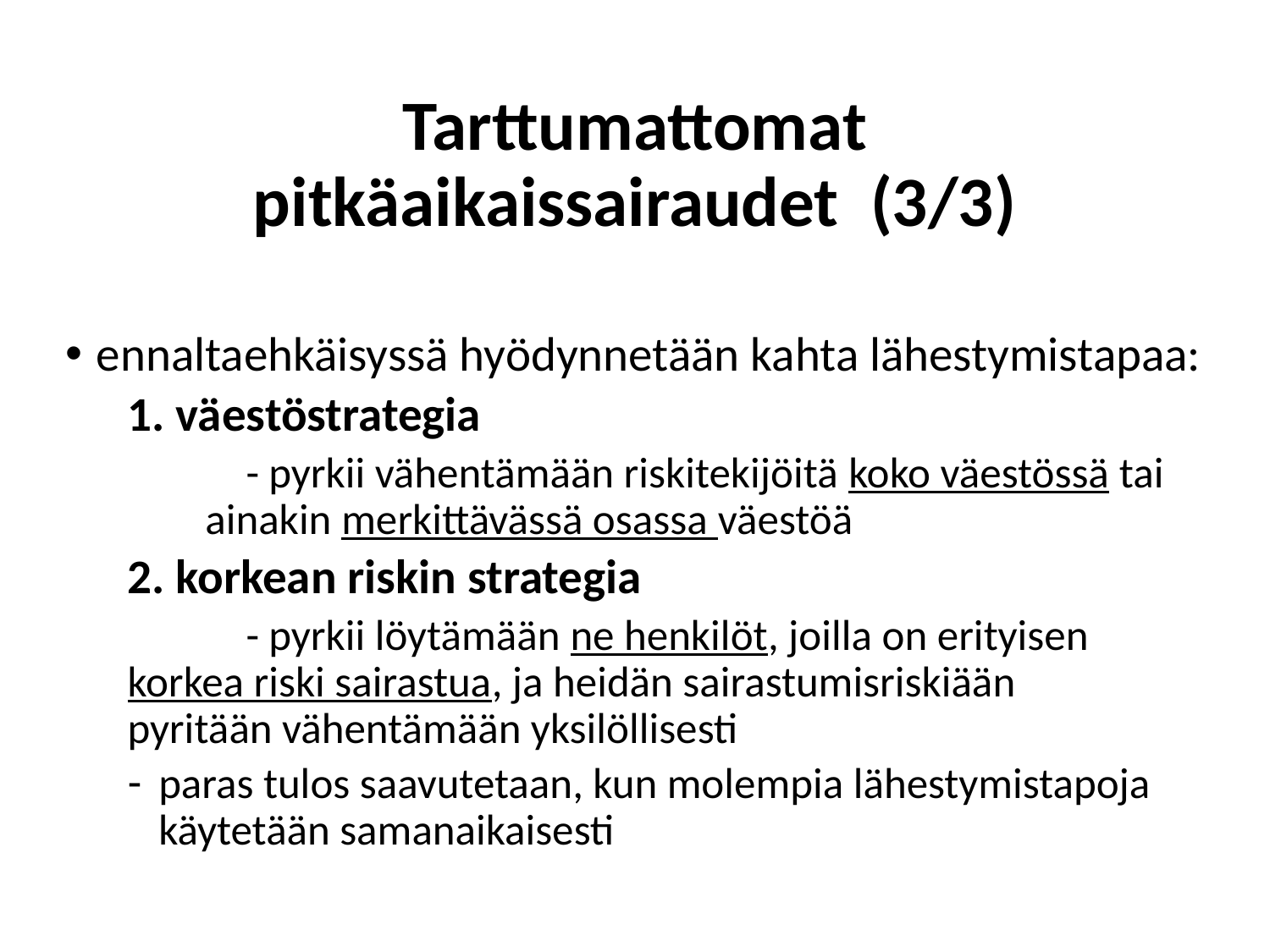

# Tarttumattomat pitkäaikaissairaudet  (3/3)
ennaltaehkäisyssä hyödynnetään kahta lähestymistapaa:
	1. väestöstrategia
              - pyrkii vähentämään riskitekijöitä koko väestössä tai 	        ainakin merkittävässä osassa väestöä
	2. korkean riskin strategia
              - pyrkii löytämään ne henkilöt, joilla on erityisen 	        korkea riski sairastua, ja heidän sairastumisriskiään 	        pyritään vähentämään yksilöllisesti
paras tulos saavutetaan, kun molempia lähestymistapoja käytetään samanaikaisesti